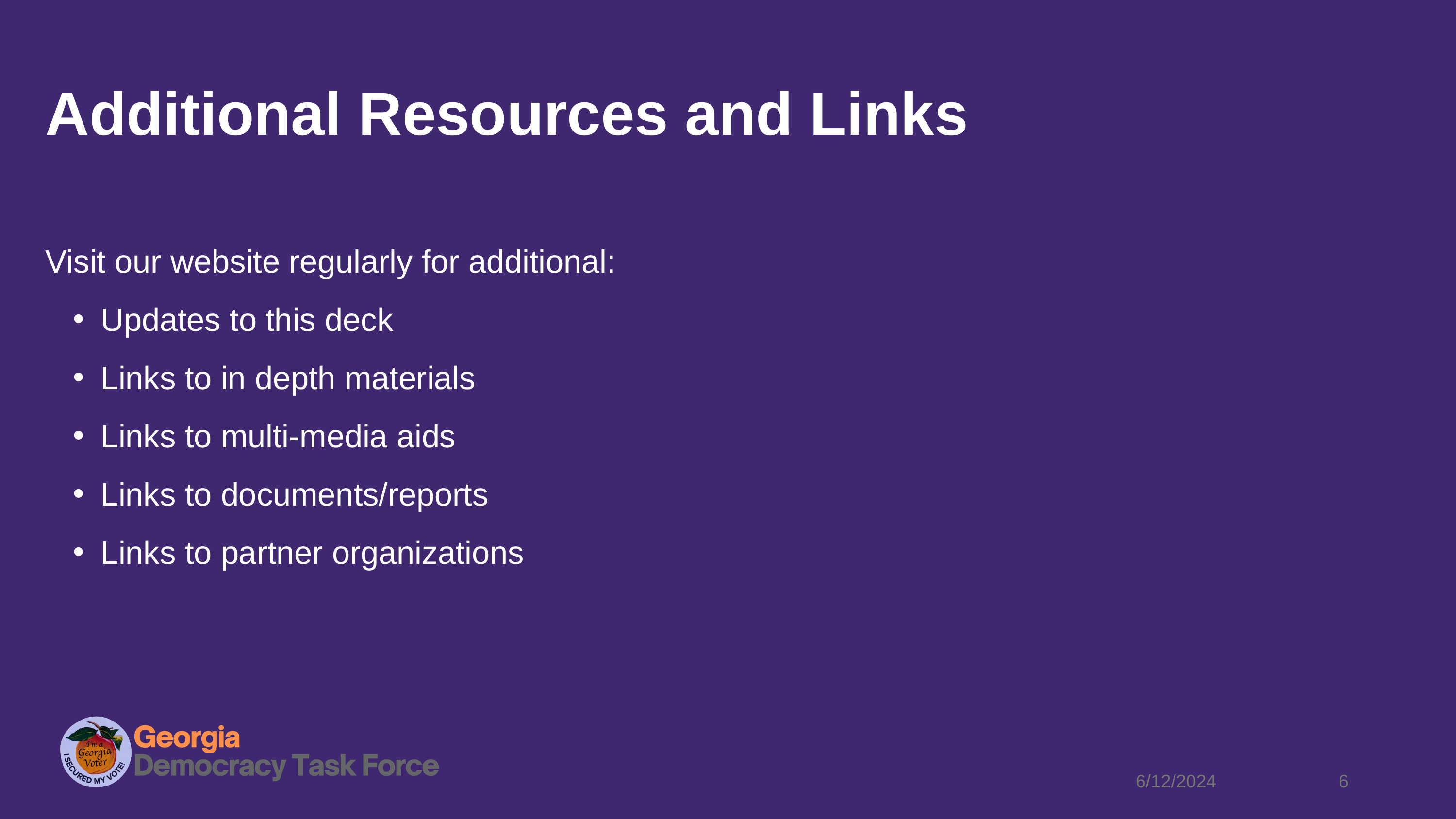

Additional Resources and Links
Visit our website regularly for additional:
Updates to this deck
Links to in depth materials
Links to multi-media aids
Links to documents/reports
Links to partner organizations

6
6/12/2024